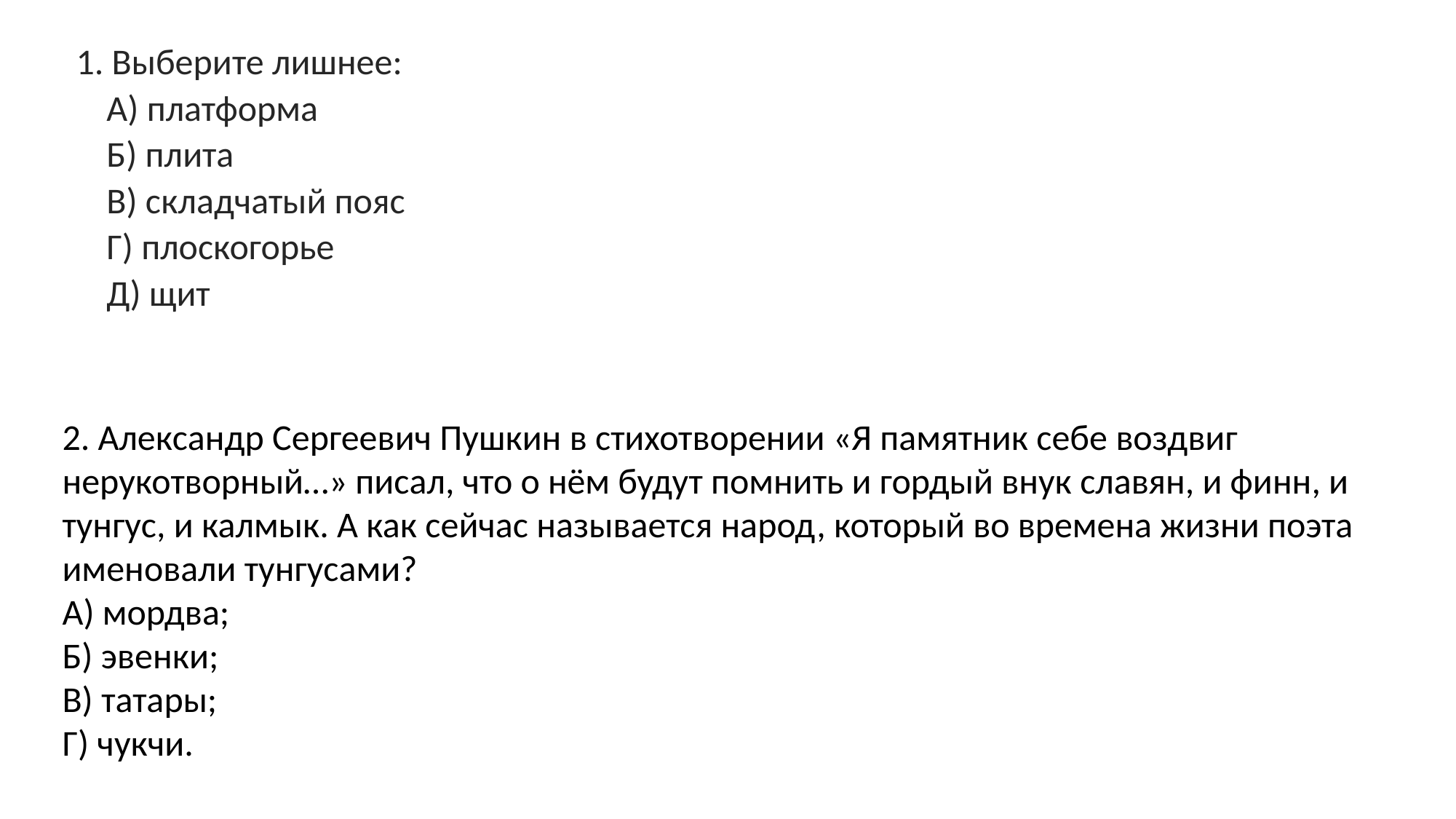

1. Выберите лишнее:
А) платформа
Б) плита
В) складчатый пояс
Г) плоскогорье
Д) щит
#
2. Александр Сергеевич Пушкин в стихотворении «Я памятник себе воздвиг нерукотворный…» писал, что о нём будут помнить и гордый внук славян, и финн, и тунгус, и калмык. А как сейчас называется народ, который во времена жизни поэта именовали тунгусами?
А) мордва;
Б) эвенки;
В) татары;
Г) чукчи.